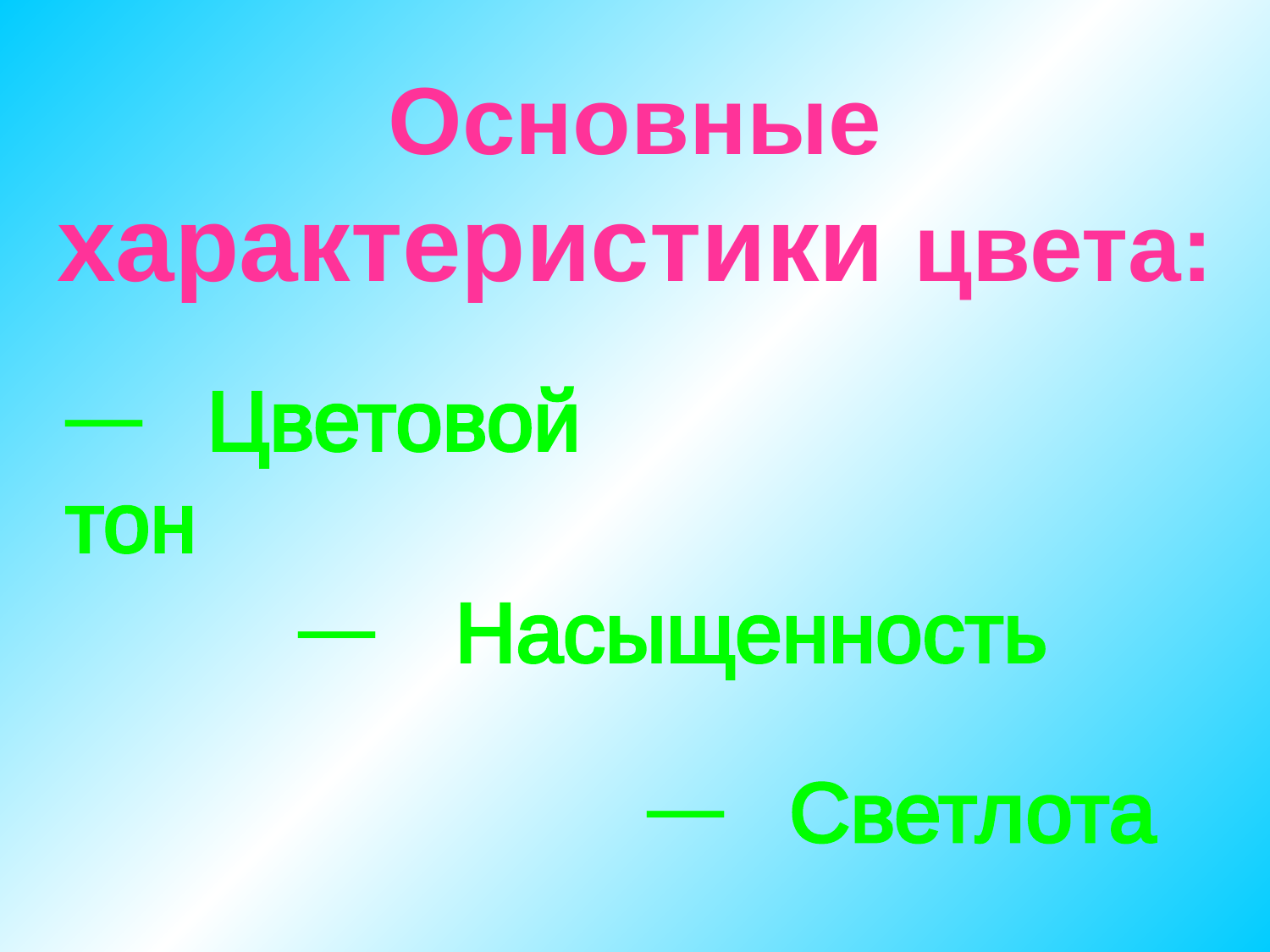

Основные характеристики цвета:
—   Цветовой   тон
—    Насыщенность
—   Светлота